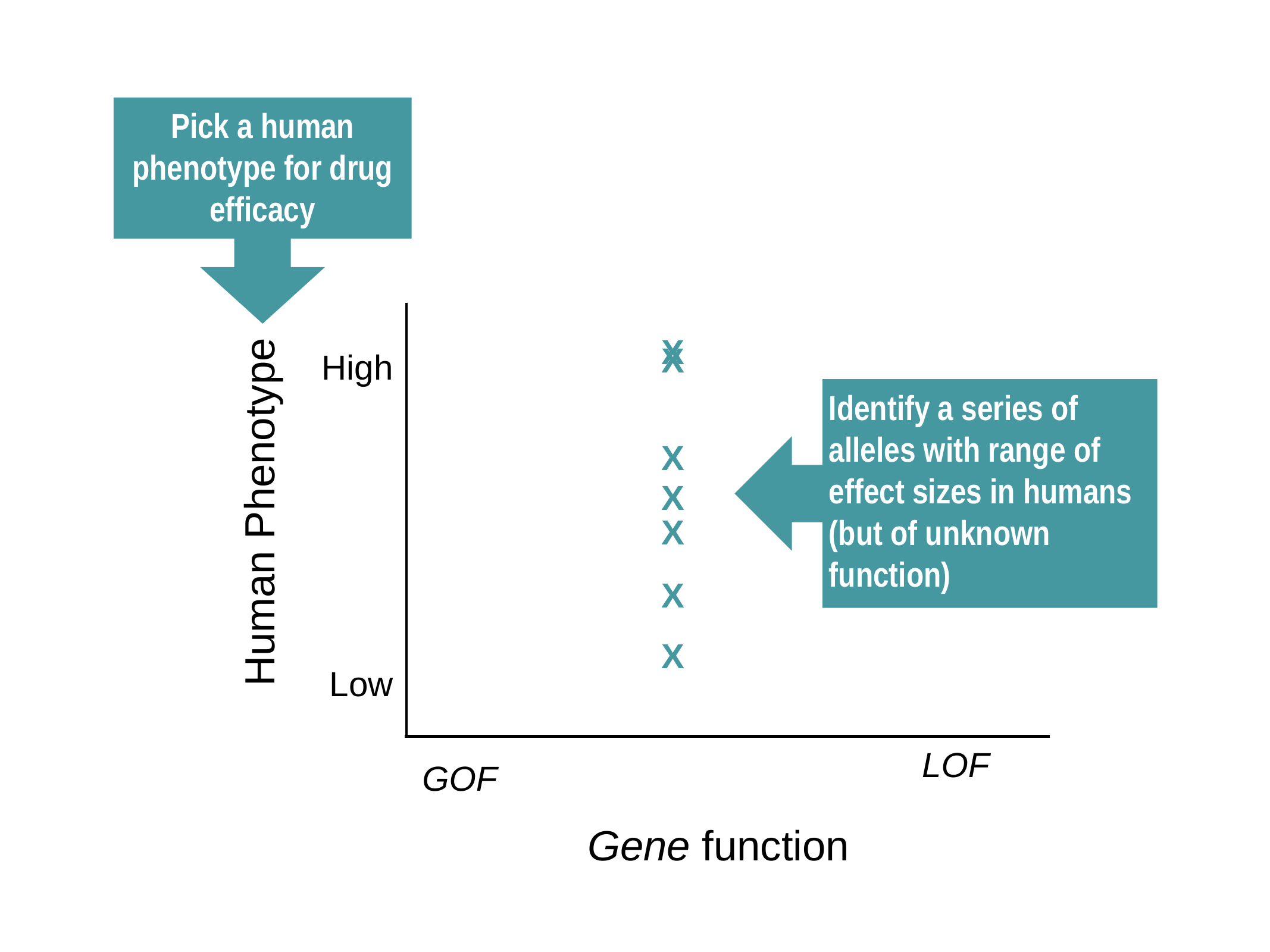

Pick a human phenotype for drug efficacy

High
Human Phenotype
Low

LOF
GOF

X
X

Identify a series of alleles with range of effect sizes in humans (but of unknown function)
X
X
X
X
X
Gene function